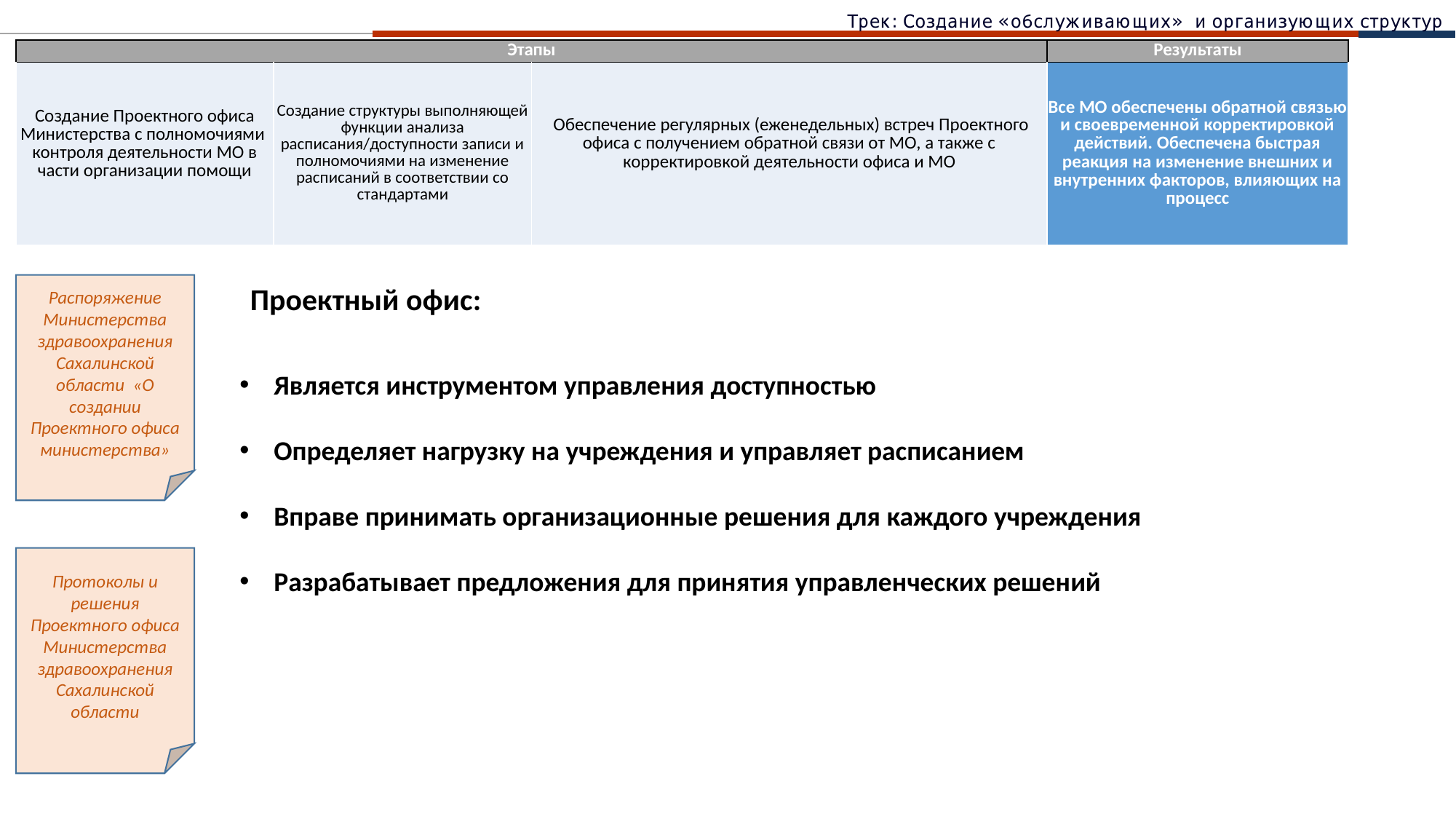

Трек: Создание «обслуживающих»  и организующих структур

| Этапы |  |  | Результаты |
| --- | --- | --- | --- |
| Создание Проектного офиса Министерства с полномочиями контроля деятельности МО в части организации помощи | Создание структуры выполняющей функции анализа расписания/доступности записи и полномочиями на изменение расписаний в соответствии со стандартами | Обеспечение регулярных (еженедельных) встреч Проектного офиса с получением обратной связи от МО, а также с корректировкой деятельности офиса и МО | Все МО обеспечены обратной связью и своевременной корректировкой действий. Обеспечена быстрая реакция на изменение внешних и внутренних факторов, влияющих на процесс |
Распоряжение Министерства здравоохранения Сахалинской области  «О создании Проектного офиса министерства»
Проектный офис:
Является инструментом управления доступностью

Определяет нагрузку на учреждения и управляет расписанием

Вправе принимать организационные решения для каждого учреждения

Разрабатывает предложения для принятия управленческих решений

Протоколы и решения Проектного офиса Министерства здравоохранения Сахалинской области